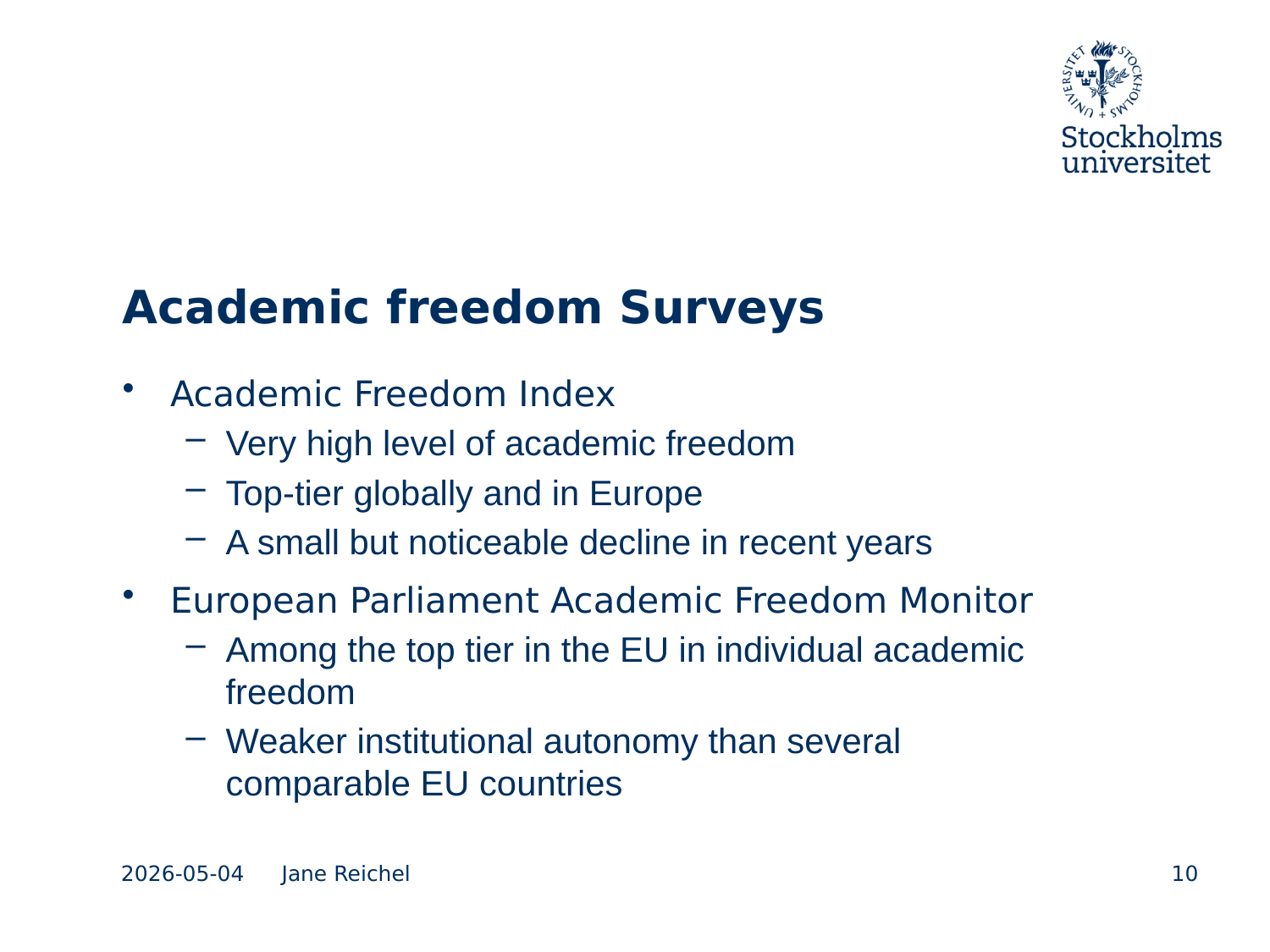

# Academic freedom Surveys
Academic Freedom Index
Very high level of academic freedom
Top-tier globally and in Europe
A small but noticeable decline in recent years
European Parliament Academic Freedom Monitor
Among the top tier in the EU in individual academic freedom
Weaker institutional autonomy than several comparable EU countries

2026-05-04
Jane Reichel
10